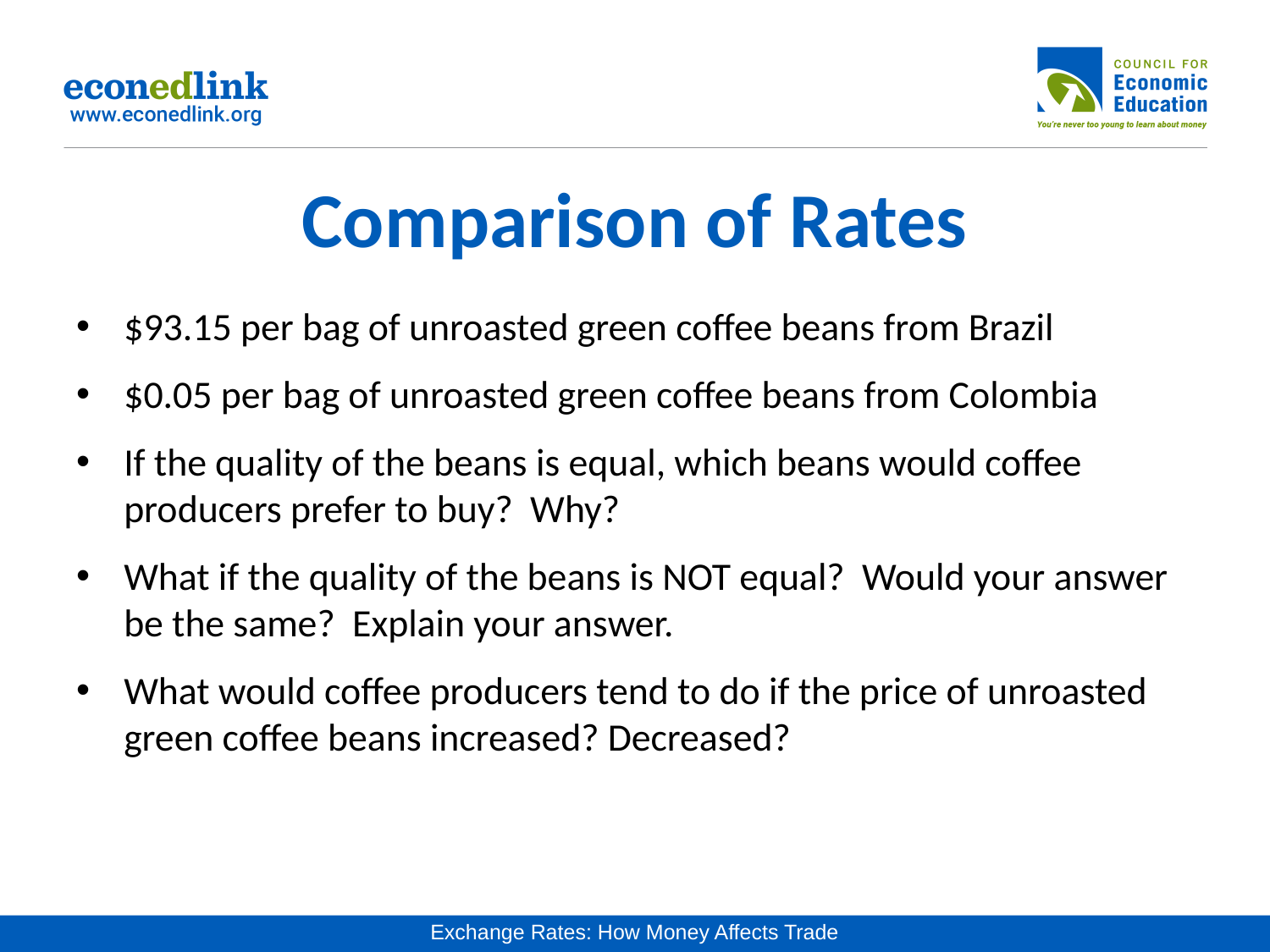

# Comparison of Rates
$93.15 per bag of unroasted green coffee beans from Brazil
$0.05 per bag of unroasted green coffee beans from Colombia
If the quality of the beans is equal, which beans would coffee producers prefer to buy?  Why?
What if the quality of the beans is NOT equal?  Would your answer be the same?  Explain your answer.
What would coffee producers tend to do if the price of unroasted green coffee beans increased? Decreased?